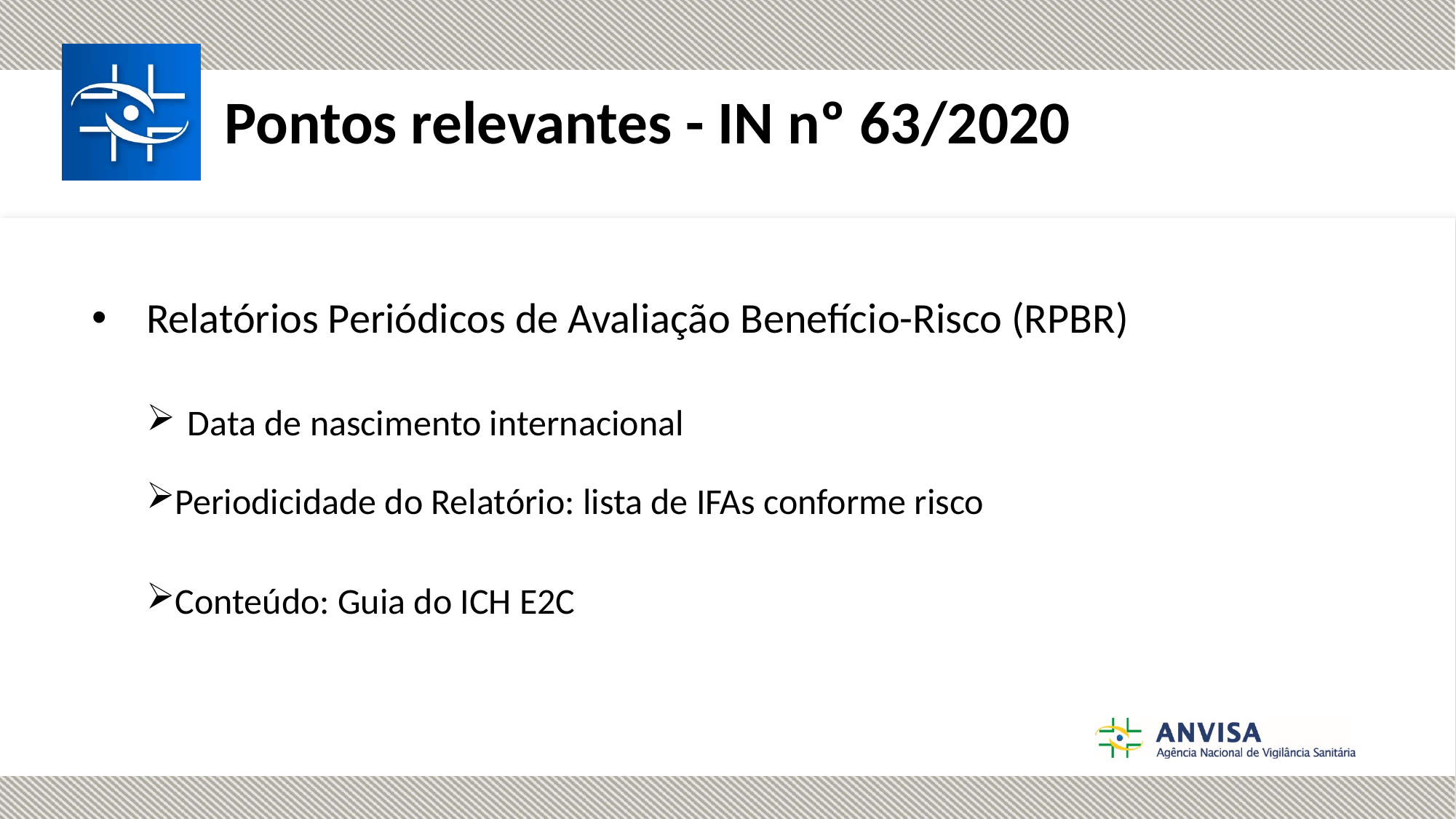

Pontos relevantes - IN nº 63/2020

Relatórios Periódicos de Avaliação Benefício-Risco (RPBR)

Data de nascimento internacional

Periodicidade do Relatório: lista de IFAs conforme risco

Conteúdo: Guia do ICH E2C